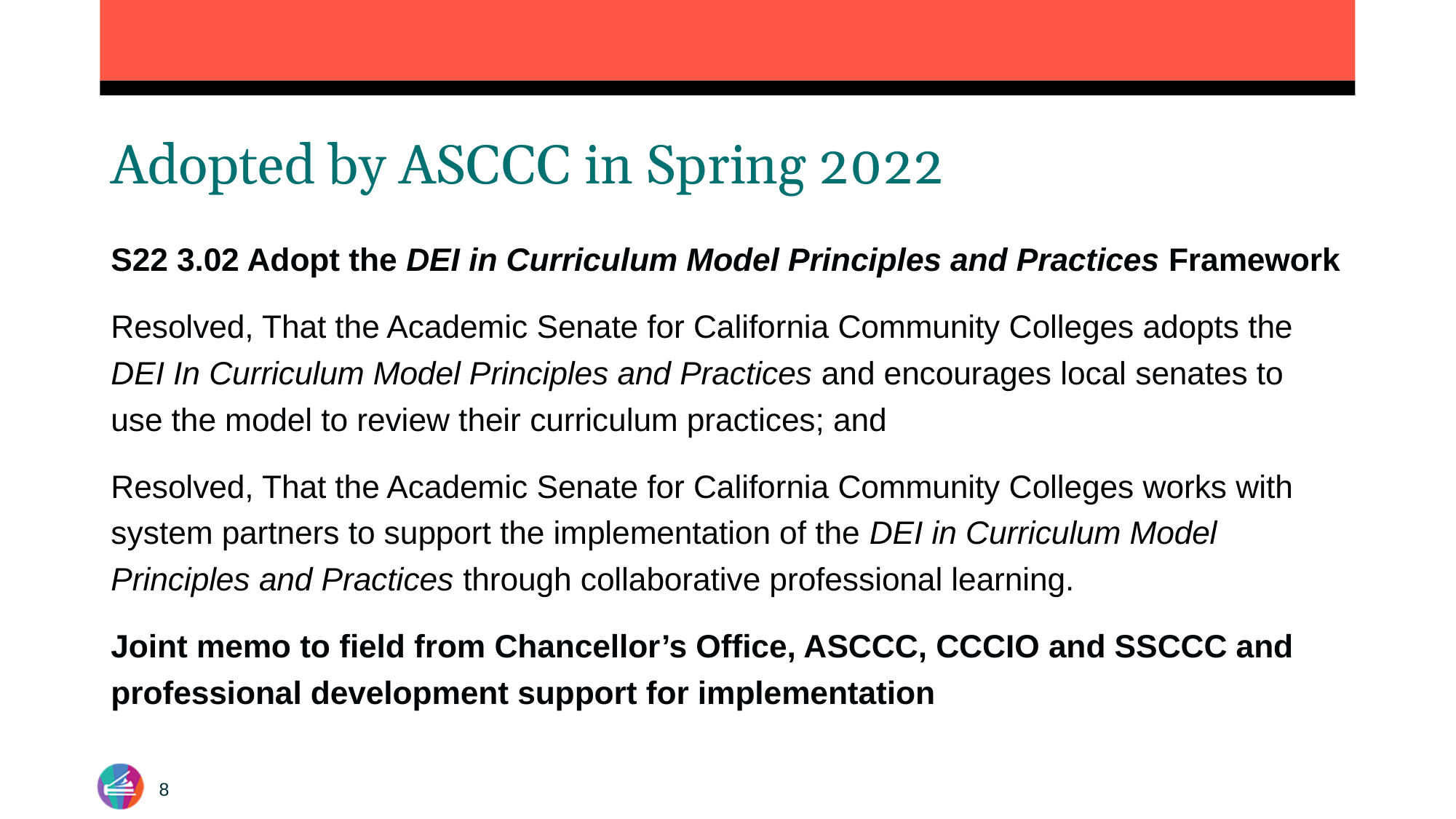

# Adopted by ASCCC in Spring 2022
S22 3.02 Adopt the DEI in Curriculum Model Principles and Practices Framework
Resolved, That the Academic Senate for California Community Colleges adopts the DEI In Curriculum Model Principles and Practices and encourages local senates to use the model to review their curriculum practices; and
Resolved, That the Academic Senate for California Community Colleges works with system partners to support the implementation of the DEI in Curriculum Model Principles and Practices through collaborative professional learning.
Joint memo to field from Chancellor’s Office, ASCCC, CCCIO and SSCCC and professional development support for implementation